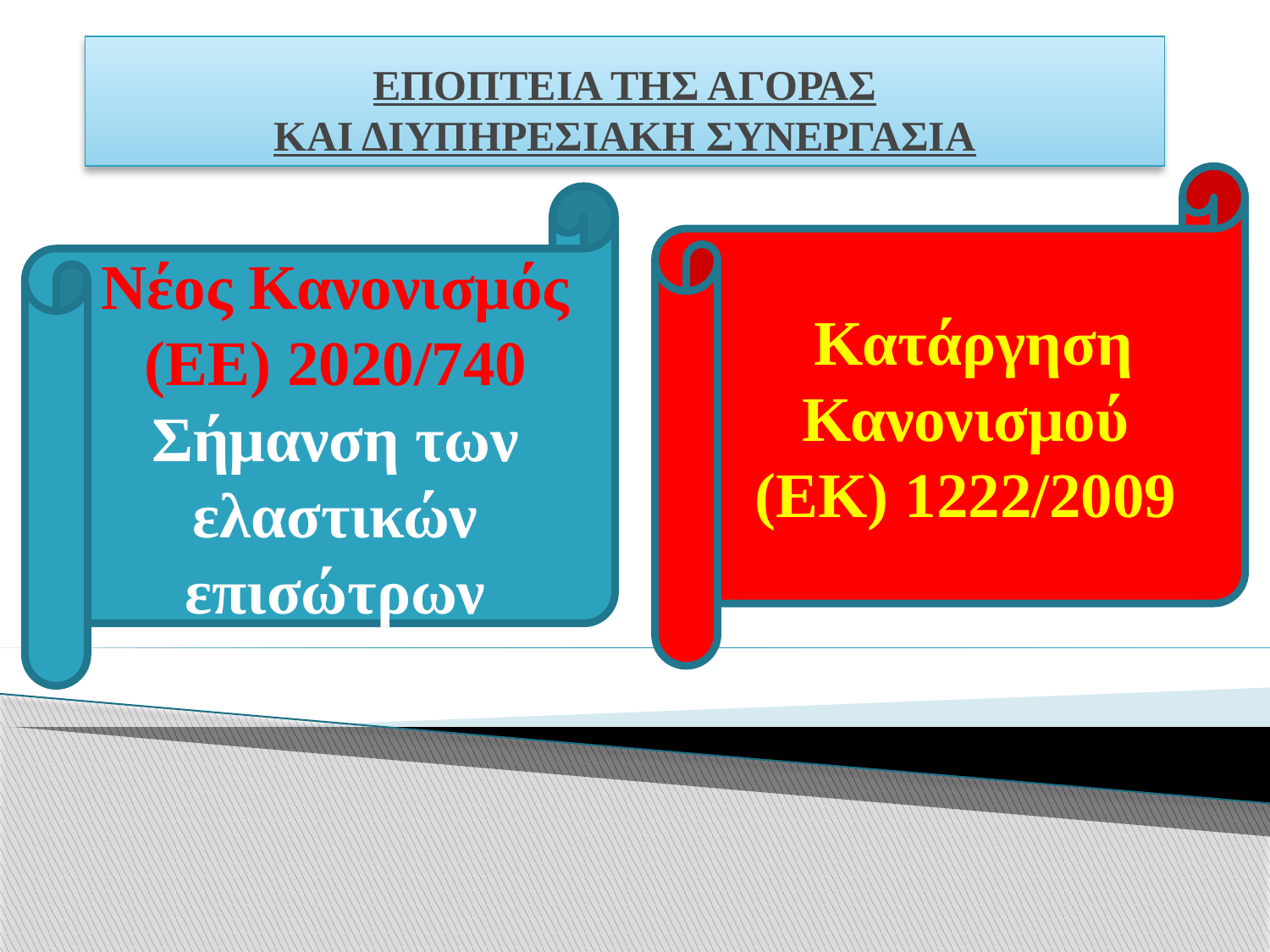

# ΕΠΟΠΤΕΙΑ ΤΗΣ ΑΓΟΡΑΣ ΚΑΙ ΔΙΥΠΗΡΕΣΙΑΚΗ ΣΥΝΕΡΓΑΣΙΑ
 Κατάργηση Κανονισμού (ΕΚ) 1222/2009
Νέος Κανονισμός (ΕΕ) 2020/740
Σήμανση των ελαστικών επισώτρων